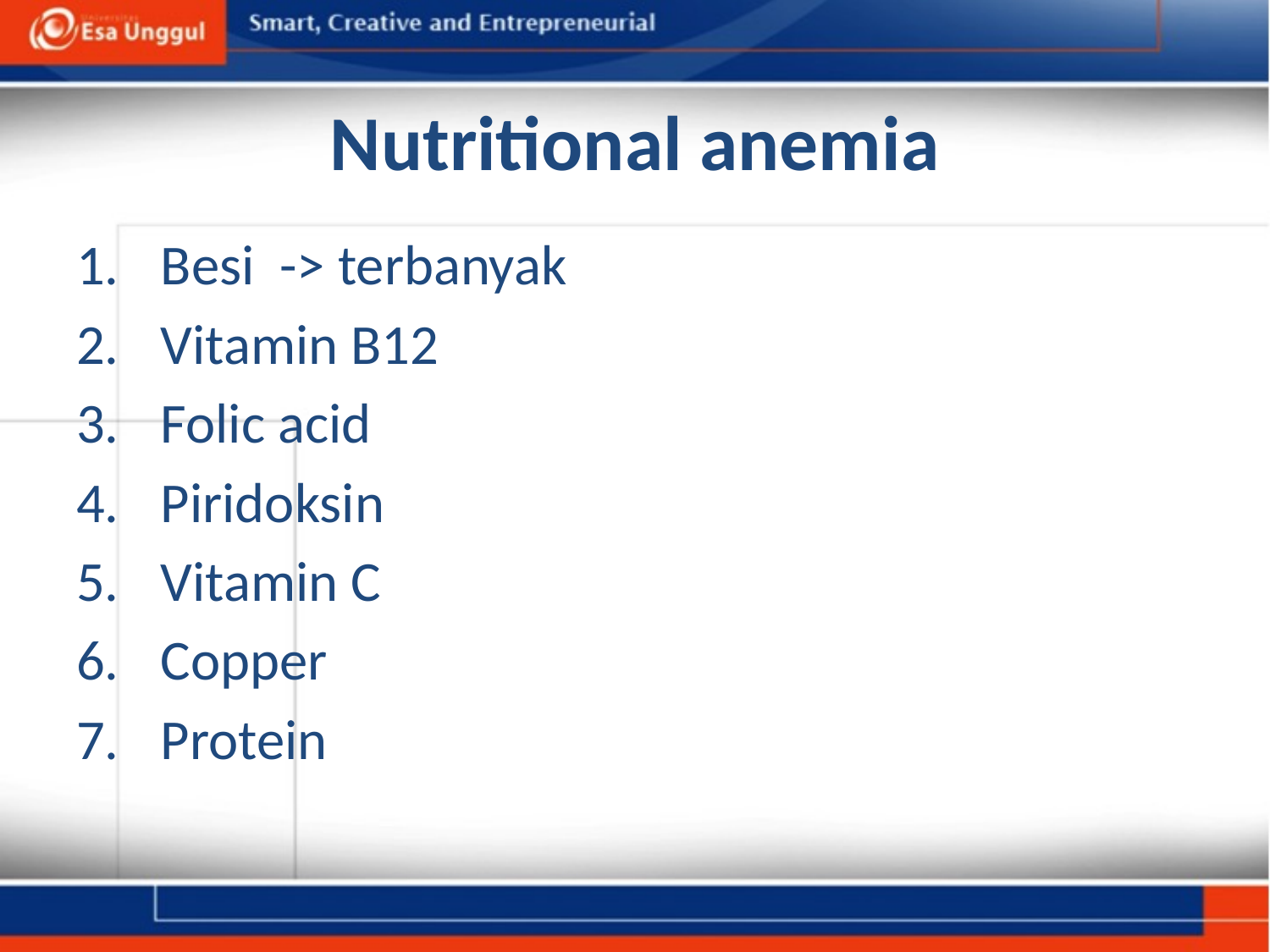

# Nutritional anemia
Besi  -> terbanyak
Vitamin B12
Folic acid
Piridoksin
Vitamin C
Copper
Protein